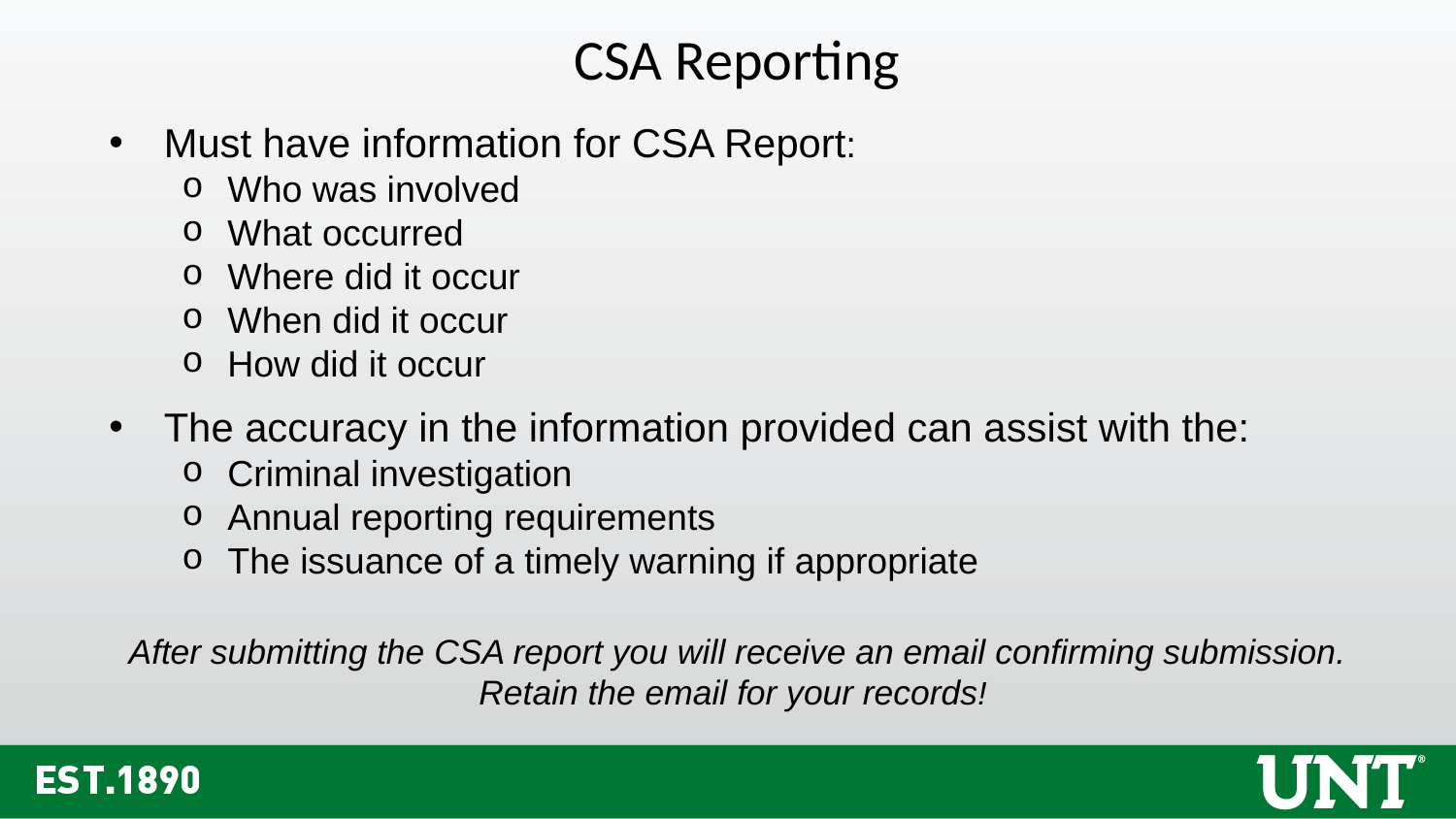

CSA Reporting
Must have information for CSA Report:
Who was involved
What occurred
Where did it occur
When did it occur
How did it occur

The accuracy in the information provided can assist with the:
Criminal investigation
Annual reporting requirements
The issuance of a timely warning if appropriate
After submitting the CSA report you will receive an email confirming submission.
Retain the email for your records!